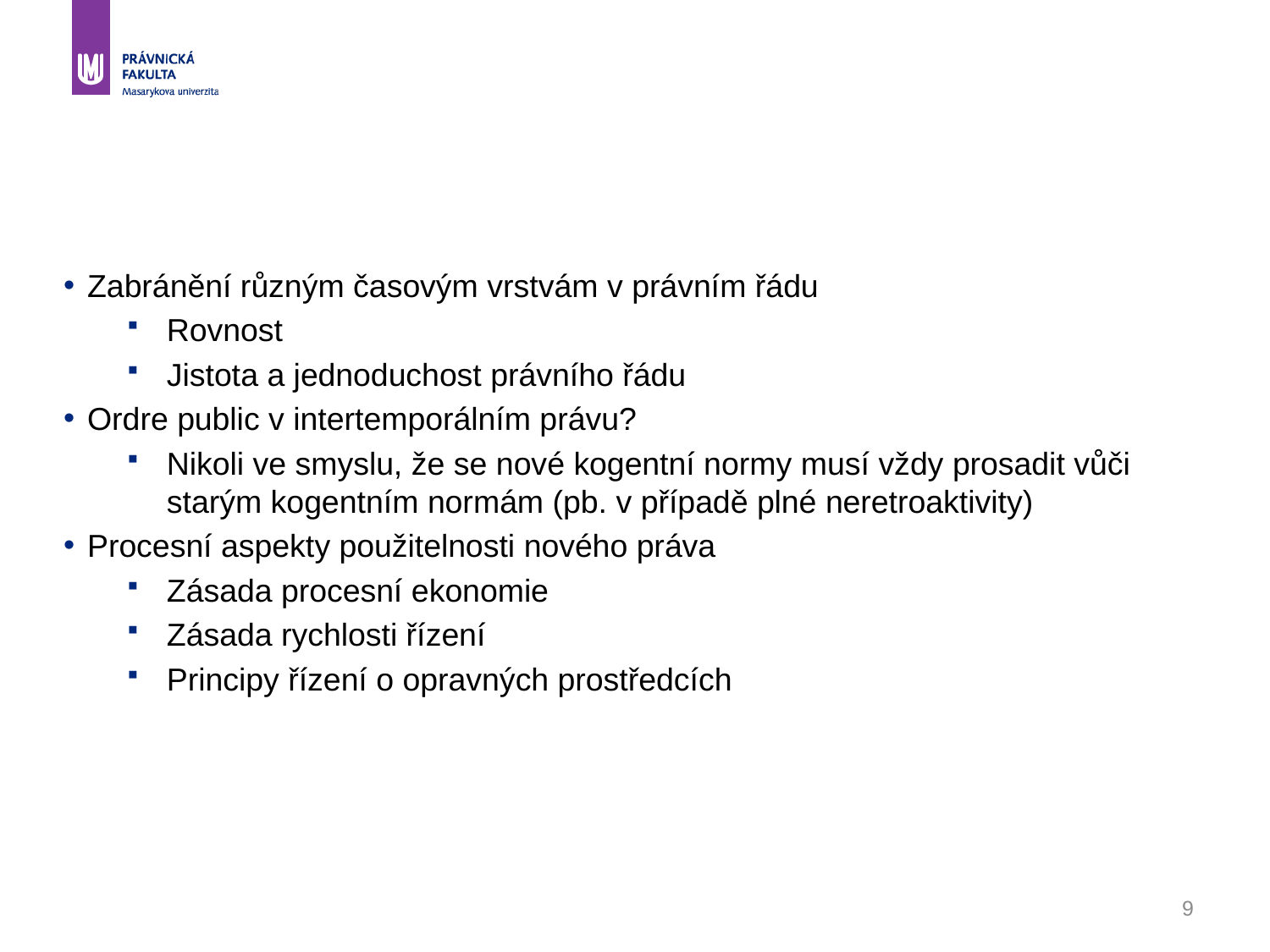

#

Zabránění různým časovým vrstvám v právním řádu
Rovnost
Jistota a jednoduchost právního řádu
Ordre public v intertemporálním právu?
Nikoli ve smyslu, že se nové kogentní normy musí vždy prosadit vůči starým kogentním normám (pb. v případě plné neretroaktivity)
Procesní aspekty použitelnosti nového práva
Zásada procesní ekonomie
Zásada rychlosti řízení
Principy řízení o opravných prostředcích

9